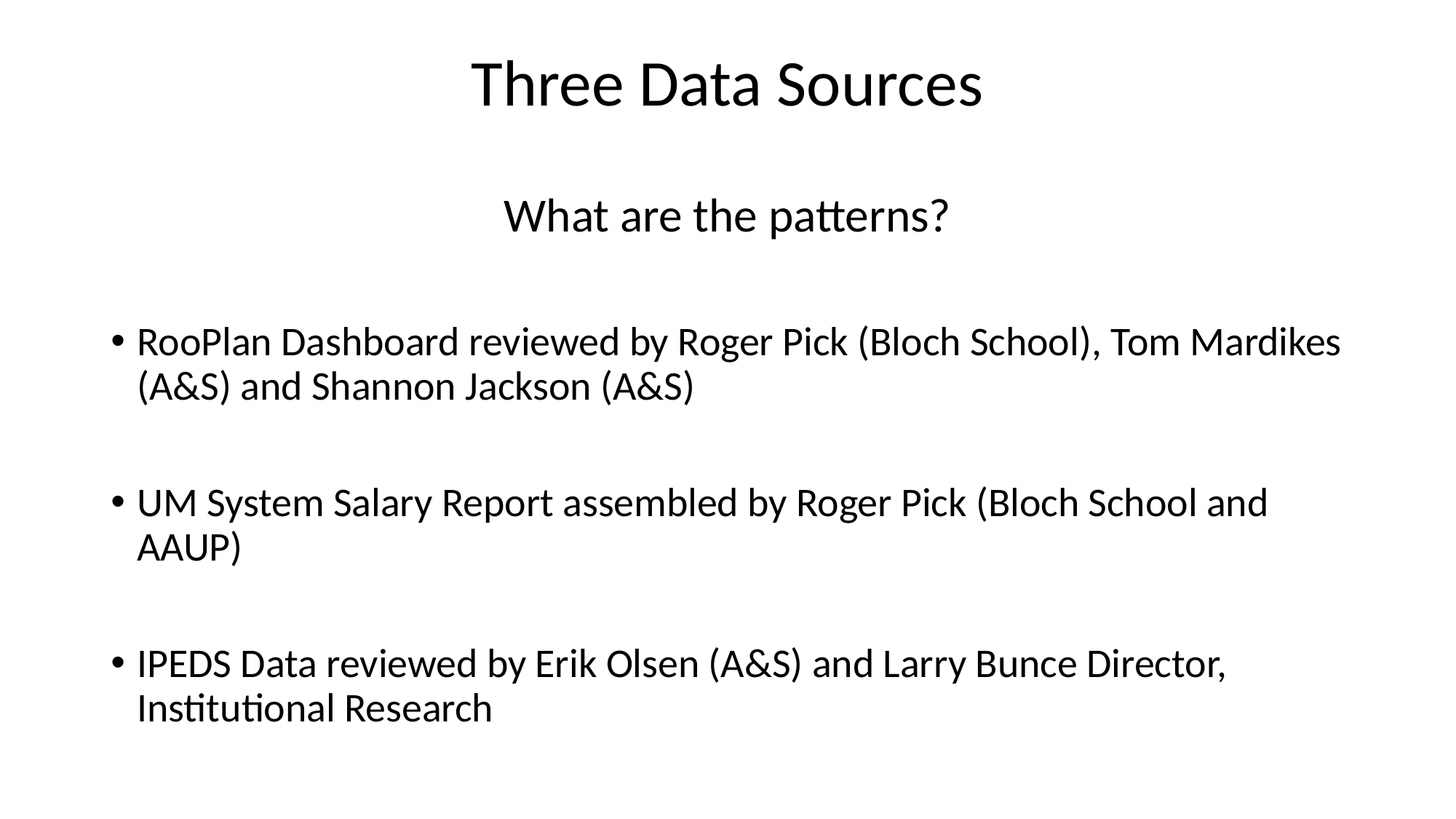

# Three Data Sources What are the patterns?

RooPlan Dashboard reviewed by Roger Pick (Bloch School), Tom Mardikes (A&S) and Shannon Jackson (A&S)

UM System Salary Report assembled by Roger Pick (Bloch School and AAUP)

IPEDS Data reviewed by Erik Olsen (A&S) and Larry Bunce Director, Institutional Research